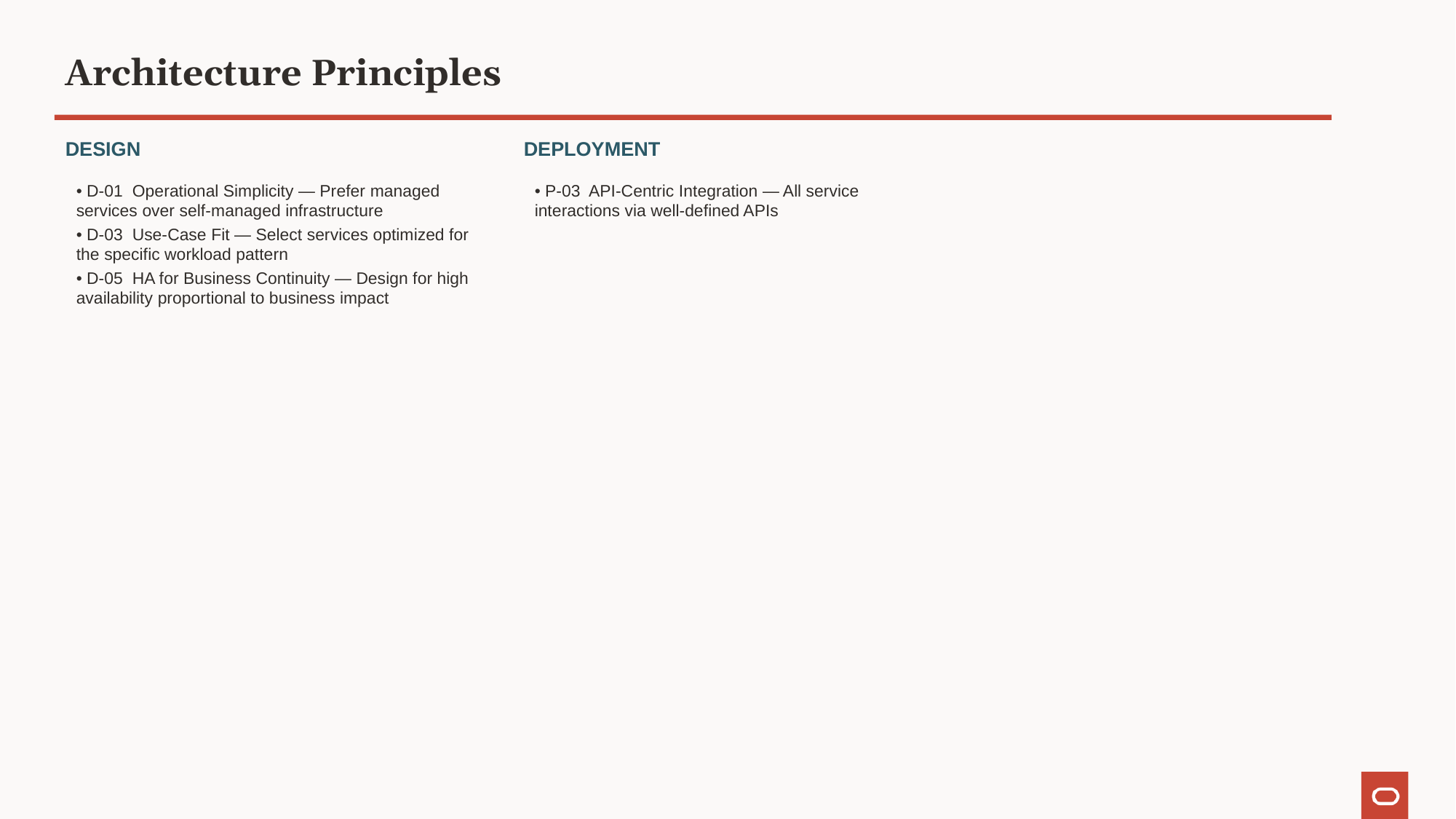

Architecture Principles

DESIGN
DEPLOYMENT
• D-01  Operational Simplicity — Prefer managed services over self-managed infrastructure
• P-03  API-Centric Integration — All service interactions via well-defined APIs
• D-03  Use-Case Fit — Select services optimized for the specific workload pattern
• D-05  HA for Business Continuity — Design for high availability proportional to business impact